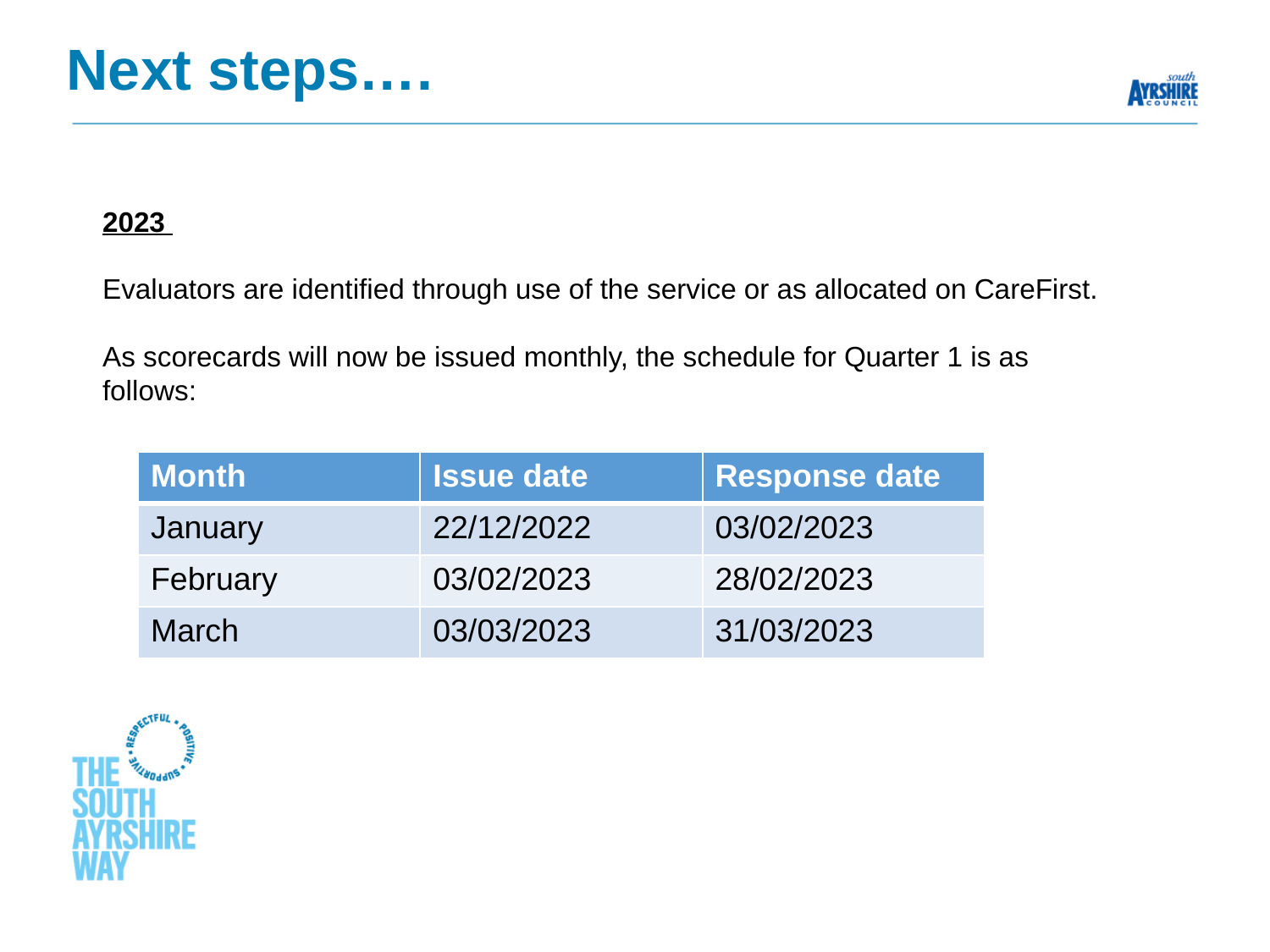

# Next steps….
2023

Evaluators are identified through use of the service or as allocated on CareFirst.

As scorecards will now be issued monthly, the schedule for Quarter 1 is as follows:

| Month | Issue date | Response date |
| --- | --- | --- |
| January | 22/12/2022 | 03/02/2023 |
| February | 03/02/2023 | 28/02/2023 |
| March | 03/03/2023 | 31/03/2023 |